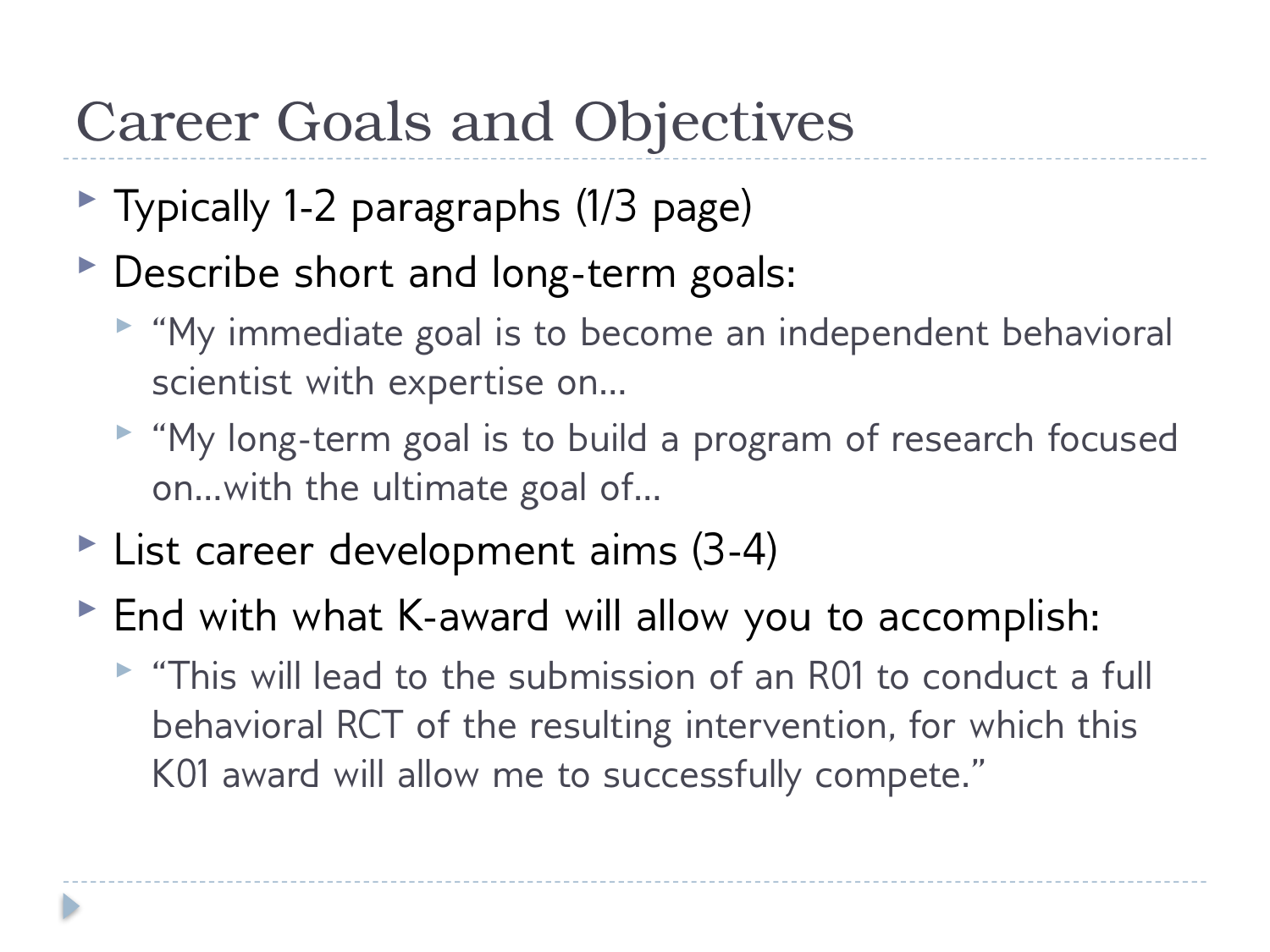

# Career Goals and Objectives
Typically 1-2 paragraphs (1/3 page)
Describe short and long-term goals:
“My immediate goal is to become an independent behavioral scientist with expertise on…
“My long-term goal is to build a program of research focused on…with the ultimate goal of…
List career development aims (3-4)
End with what K-award will allow you to accomplish:
“This will lead to the submission of an R01 to conduct a full behavioral RCT of the resulting intervention, for which this K01 award will allow me to successfully compete.”